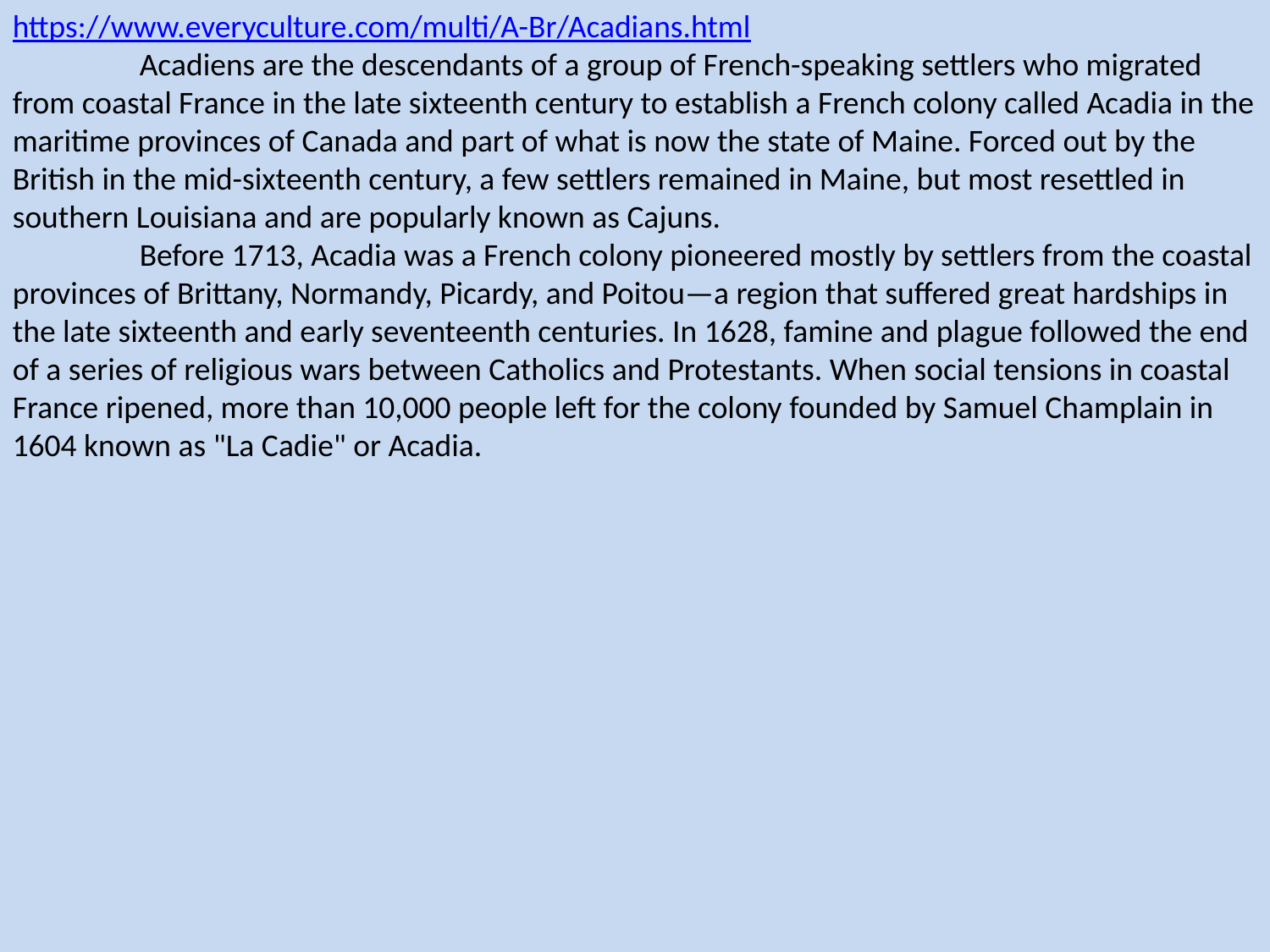

https://www.everyculture.com/multi/A-Br/Acadians.html
	Acadiens are the descendants of a group of French-speaking settlers who migrated from coastal France in the late sixteenth century to establish a French colony called Acadia in the maritime provinces of Canada and part of what is now the state of Maine. Forced out by the British in the mid-sixteenth century, a few settlers remained in Maine, but most resettled in southern Louisiana and are popularly known as Cajuns.
	Before 1713, Acadia was a French colony pioneered mostly by settlers from the coastal provinces of Brittany, Normandy, Picardy, and Poitou—a region that suffered great hardships in the late sixteenth and early seventeenth centuries. In 1628, famine and plague followed the end of a series of religious wars between Catholics and Protestants. When social tensions in coastal France ripened, more than 10,000 people left for the colony founded by Samuel Champlain in 1604 known as "La Cadie" or Acadia.